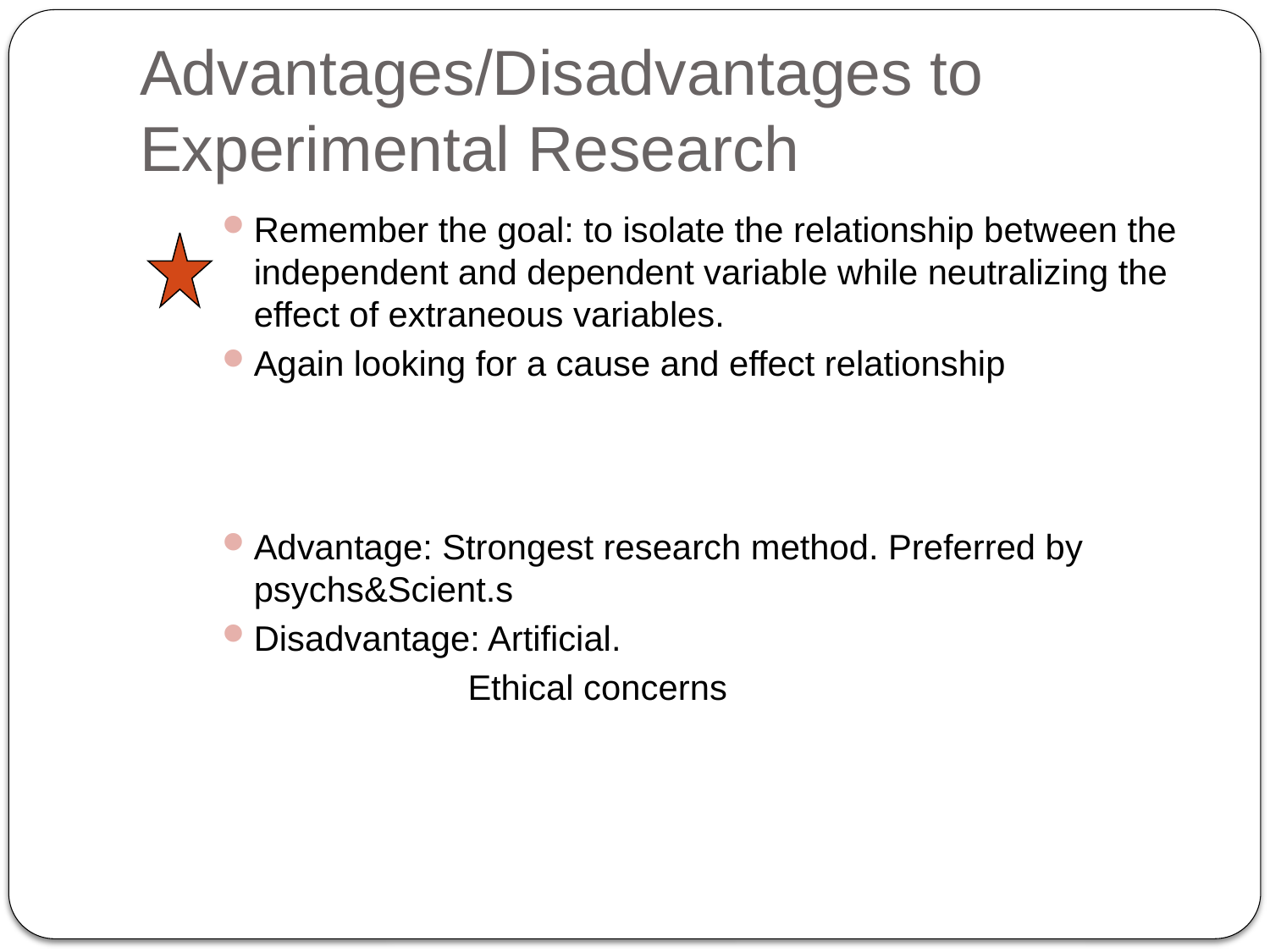

# Advantages/Disadvantages to Experimental Research
Remember the goal: to isolate the relationship between the independent and dependent variable while neutralizing the effect of extraneous variables.
Again looking for a cause and effect relationship

Advantage: Strongest research method. Preferred by psychs&Scient.s
Disadvantage: Artificial.
		     Ethical concerns